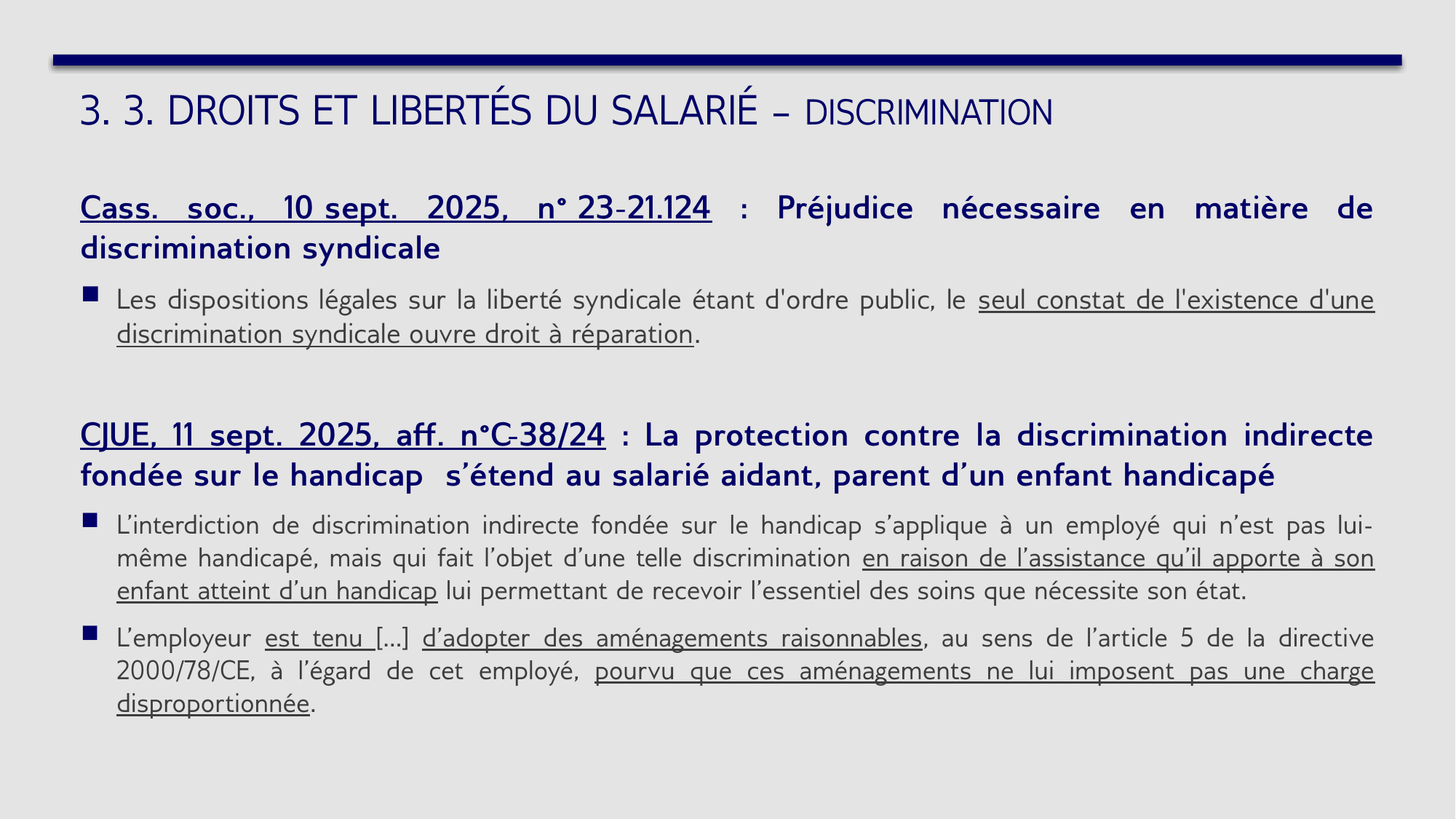

# 3. 3. Droits et libertés du salarié – Discrimination
Cass. soc., 10 sept. 2025, n° 23-21.124 : Préjudice nécessaire en matière de discrimination syndicale
Les dispositions légales sur la liberté syndicale étant d'ordre public, le seul constat de l'existence d'une discrimination syndicale ouvre droit à réparation.

CJUE, 11 sept. 2025, aff. n°C-38/24 : La protection contre la discrimination indirecte fondée sur le handicap  s’étend au salarié aidant, parent d’un enfant handicapé
L’interdiction de discrimination indirecte fondée sur le handicap s’applique à un employé qui n’est pas lui-même handicapé, mais qui fait l’objet d’une telle discrimination en raison de l’assistance qu’il apporte à son enfant atteint d’un handicap lui permettant de recevoir l’essentiel des soins que nécessite son état.
L’employeur est tenu […] d’adopter des aménagements raisonnables, au sens de l’article 5 de la directive 2000/78/CE, à l’égard de cet employé, pourvu que ces aménagements ne lui imposent pas une charge disproportionnée.